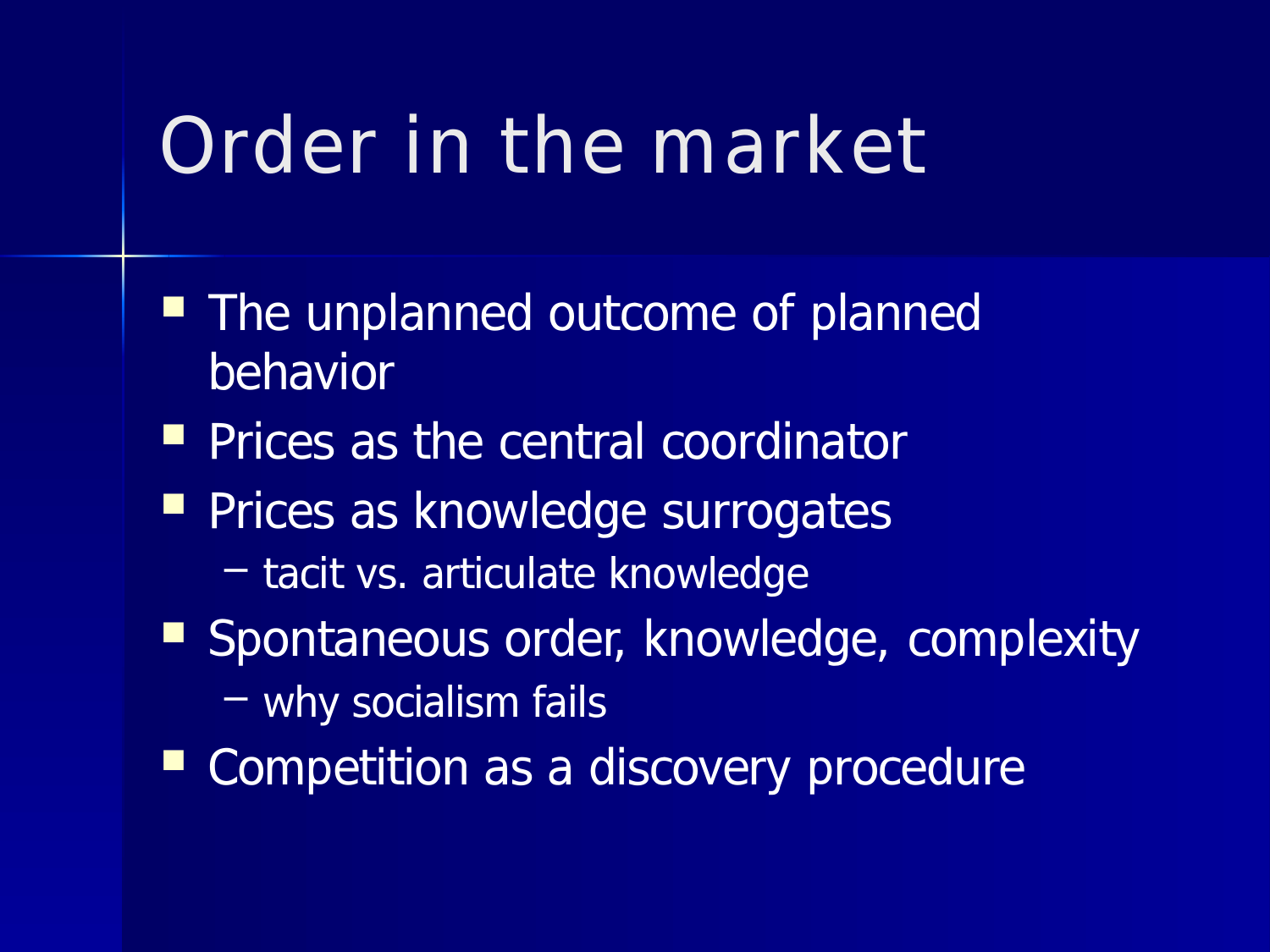

# Order in the market
The unplanned outcome of planned behavior
Prices as the central coordinator
Prices as knowledge surrogates
tacit vs. articulate knowledge
Spontaneous order, knowledge, complexity
why socialism fails
Competition as a discovery procedure